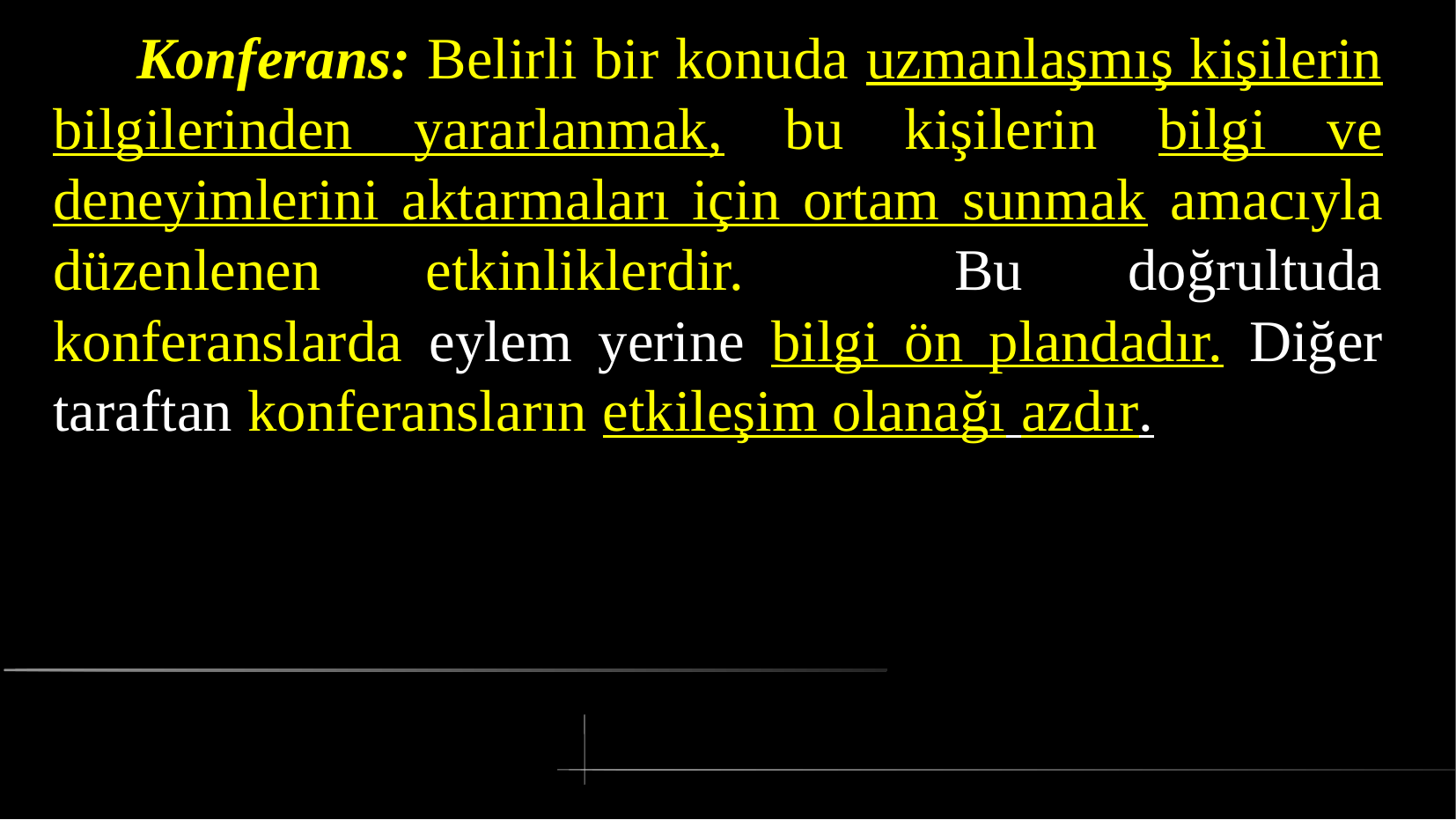

# Konferans: Belirli bir konuda uzmanlaşmış kişilerin bilgilerinden yararlanmak, bu kişilerin bilgi ve deneyimlerini aktarmaları için ortam sunmak amacıyla düzenlenen etkinliklerdir.  Bu doğrultuda konferanslarda eylem yerine bilgi ön plandadır. Diğer taraftan konferansların etkileşim olanağı azdır.